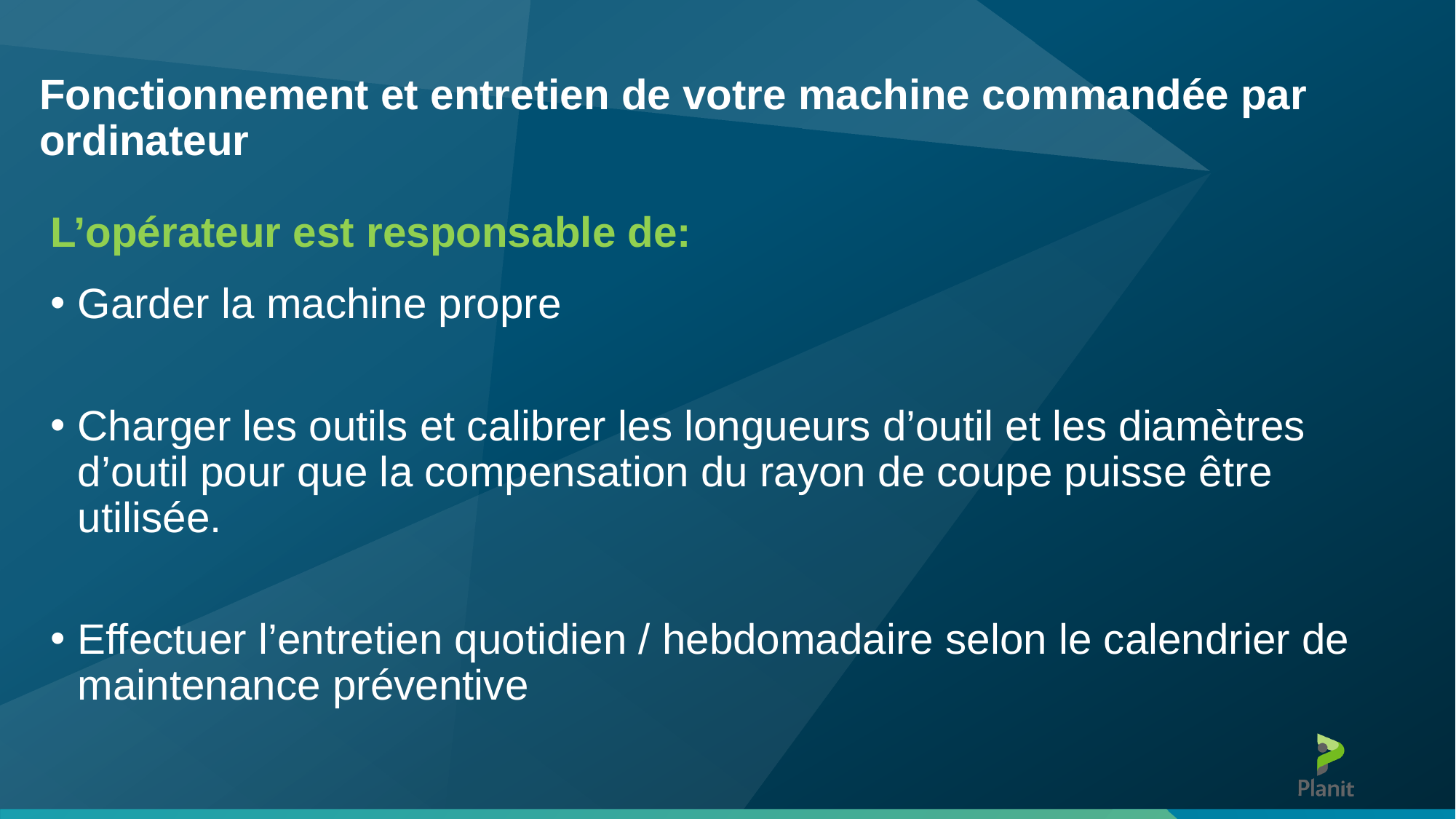

# Fonctionnement et entretien de votre machine commandée par ordinateur
L’opérateur est responsable de:
Garder la machine propre

Charger les outils et calibrer les longueurs d’outil et les diamètres d’outil pour que la compensation du rayon de coupe puisse être utilisée.

Effectuer l’entretien quotidien / hebdomadaire selon le calendrier de maintenance préventive